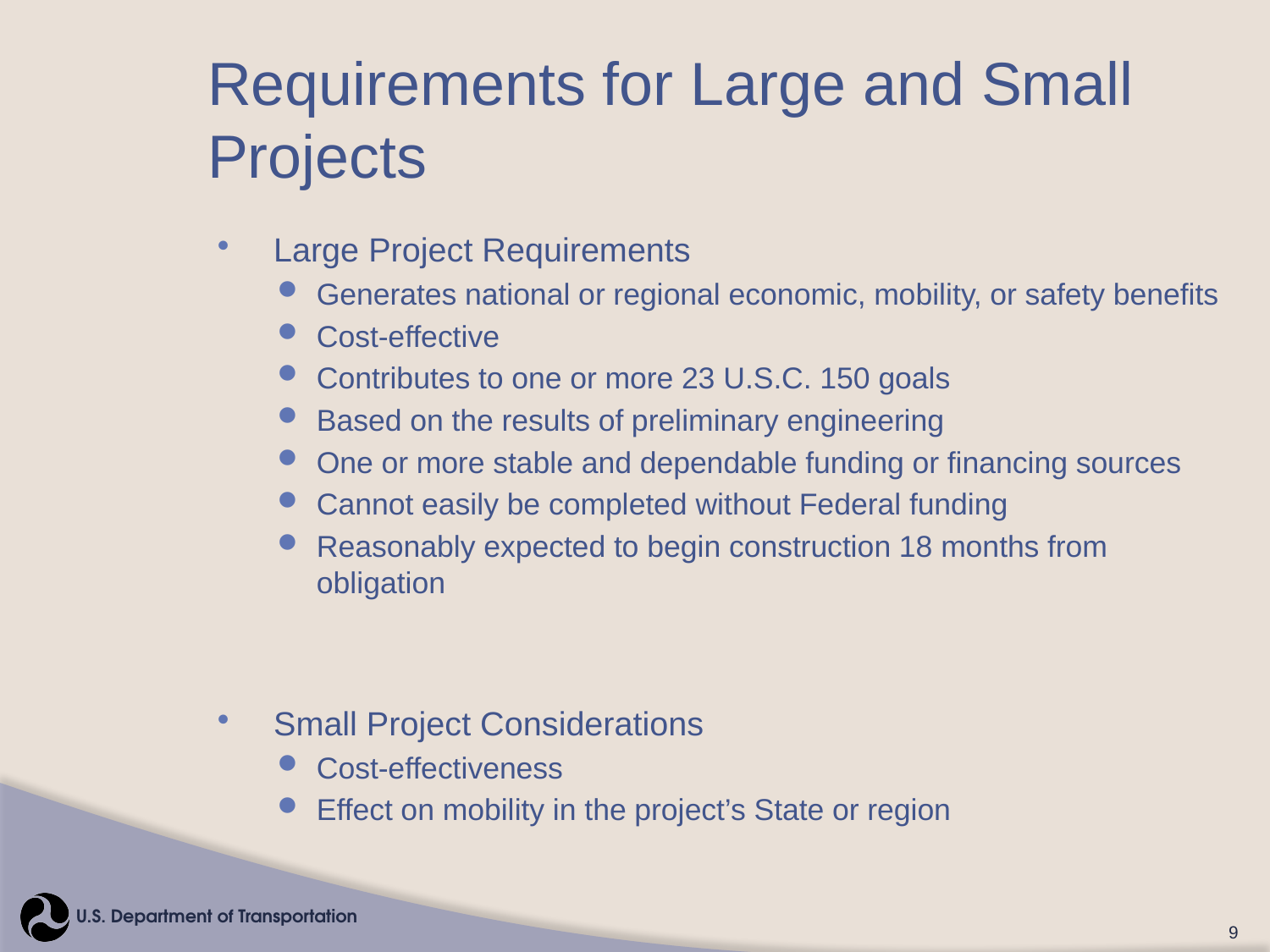

# Requirements for Large and Small Projects
Large Project Requirements
Generates national or regional economic, mobility, or safety benefits
Cost-effective
Contributes to one or more 23 U.S.C. 150 goals
Based on the results of preliminary engineering
One or more stable and dependable funding or financing sources
Cannot easily be completed without Federal funding
Reasonably expected to begin construction 18 months from obligation

Small Project Considerations
Cost-effectiveness
Effect on mobility in the project’s State or region

9